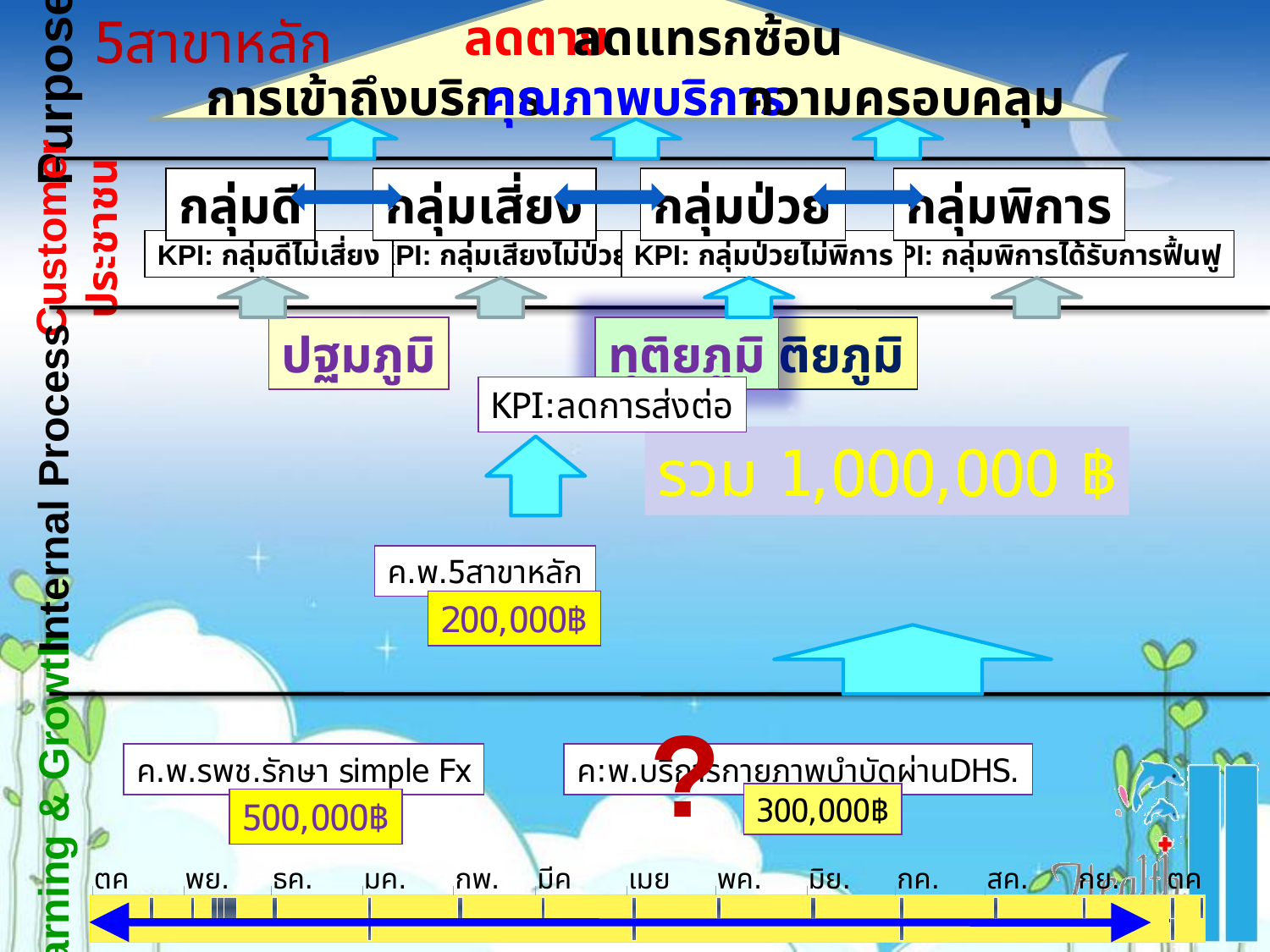

5สาขาหลัก

ลดตาย
ลดแทรกซ้อน
Purpose
การเข้าถึงบริการ
คุณภาพบริการ
ความครอบคลุม

กลุ่มดี
กลุ่มเสี่ยง
กลุ่มป่วย
กลุ่มพิการ
Customer
ประชาชน

KPI: กลุ่มดีไม่เสี่ยง
KPI: กลุ่มเสี่ยงไม่ป่วย
KPI: กลุ่มป่วยไม่พิการ
KPI: กลุ่มพิการได้รับการฟื้นฟู

ปฐมภูมิ
ทุติยภูมิ
ตติยภูมิ
KPI:ลดการส่งต่อ
รวม 1,000,000 ฿

Internal Process
ค.พ.5สาขาหลัก
200,000฿

?
ค.พ.รพช.รักษา simple Fx
ค:พ.บริการกายภาพบำบัดผ่านDHS.
300,000฿
500,000฿
Learning & Growth

ตค.
พย.
ธค.
มค.
กพ.
มีค.
เมย.
พค.
มิย.
กค.
สค.
กย.
ตค.